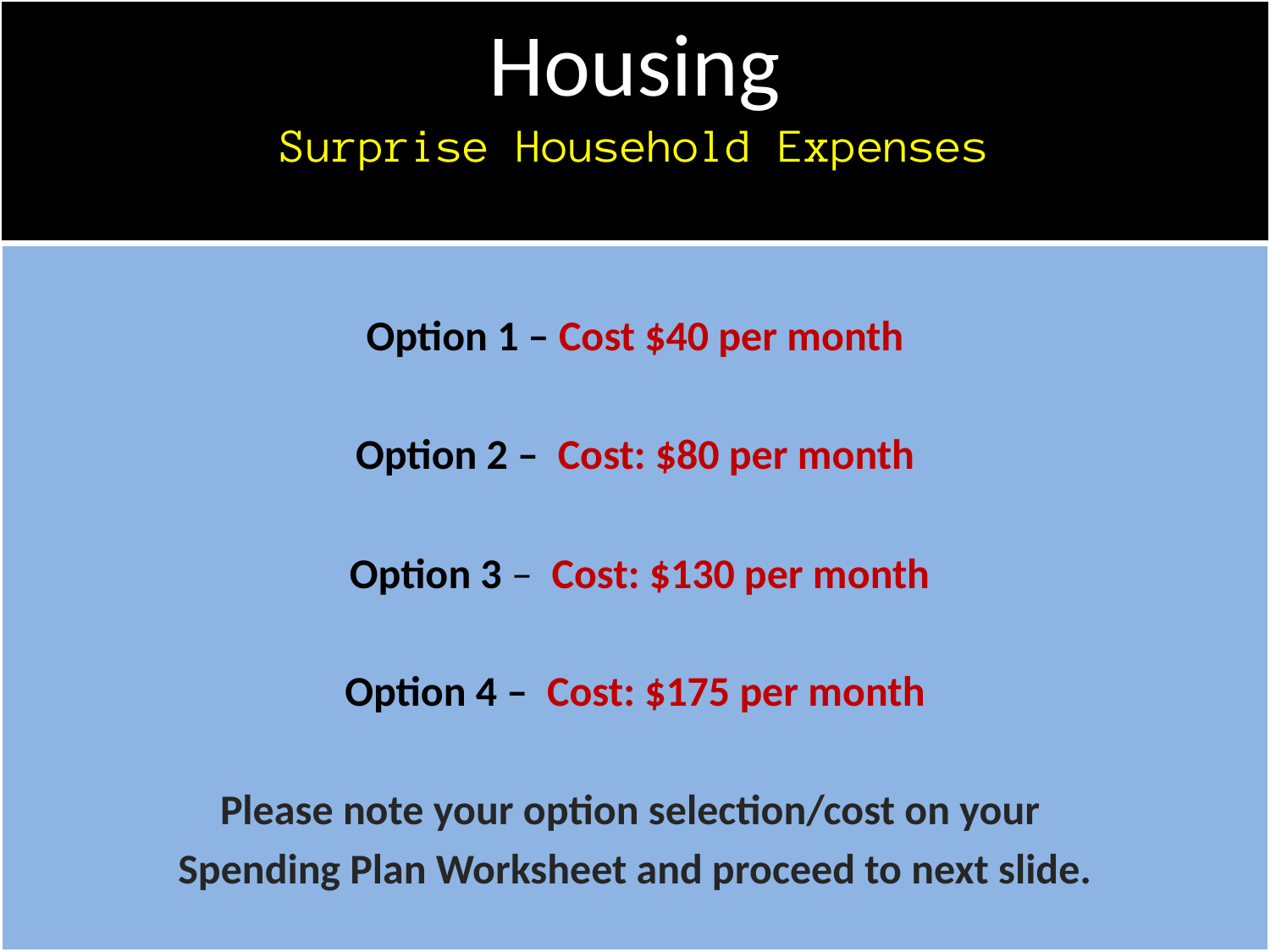

# Housing Surprise Household Expenses

Option 1 – Cost $40 per month

Option 2 –  Cost: $80 per month

 Option 3 –  Cost: $130 per month

Option 4 –  Cost: $175 per month

Please note your option selection/cost on your
Spending Plan Worksheet and proceed to next slide.